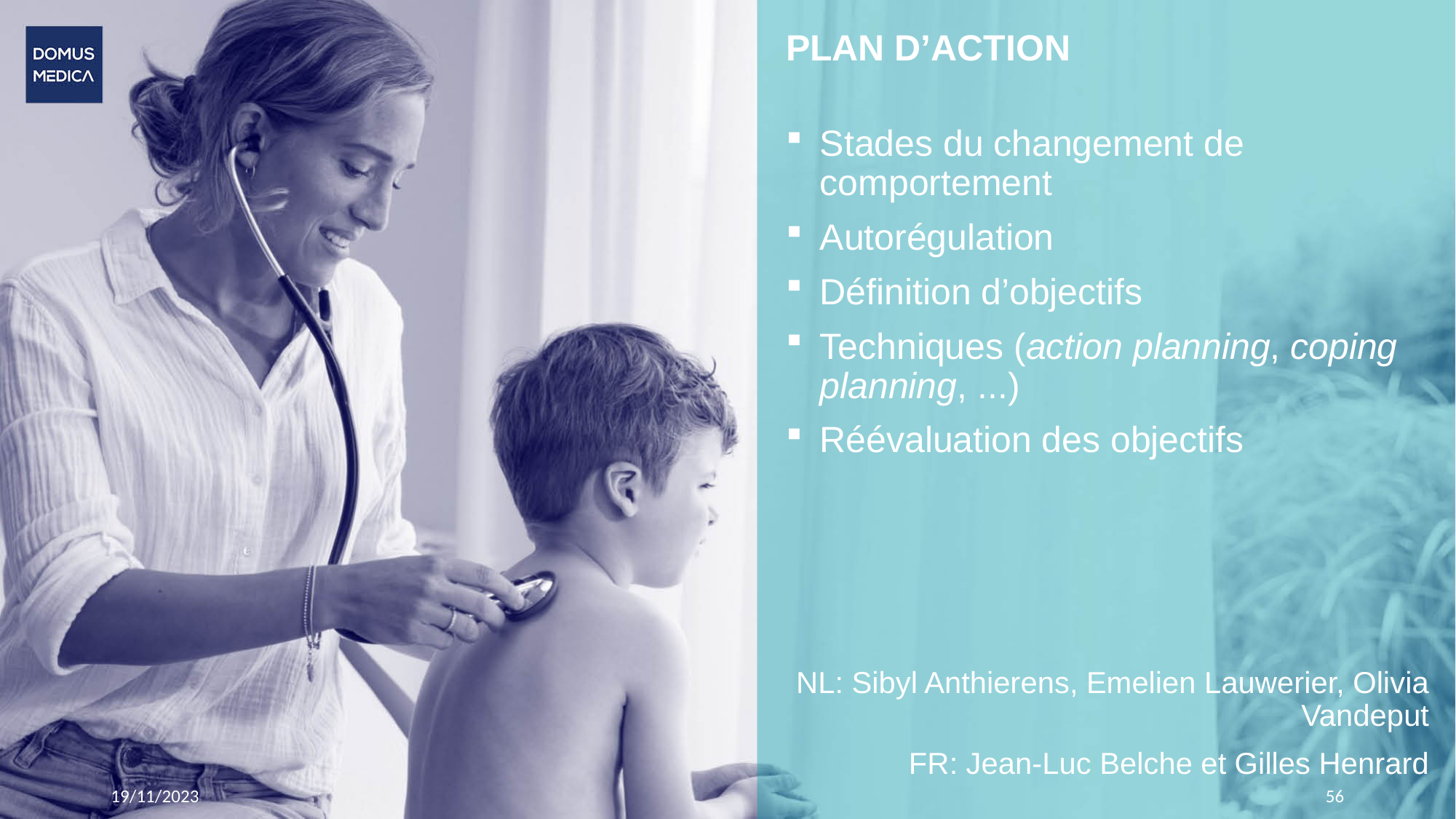

# PLAN D’ACTION
Stades du changement de comportement
Autorégulation
Définition d’objectifs
Techniques (action planning, coping planning, ...)
Réévaluation des objectifs

NL: Sibyl Anthierens, Emelien Lauwerier, Olivia Vandeput
FR: Jean-Luc Belche et Gilles Henrard
19/11/2023
56